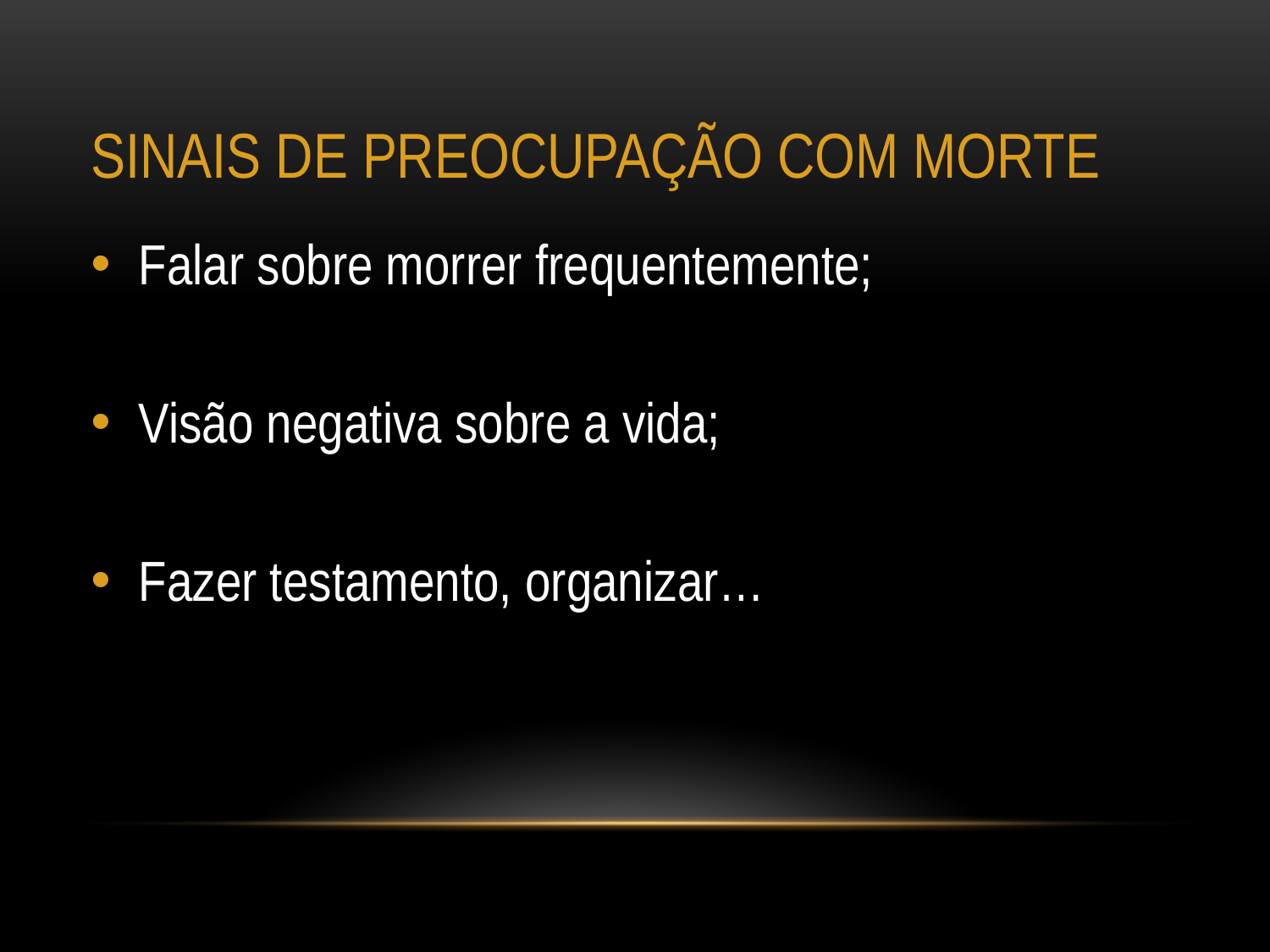

# SINAIS DE Preocupação com morte
Falar sobre morrer frequentemente;

Visão negativa sobre a vida;

Fazer testamento, organizar…